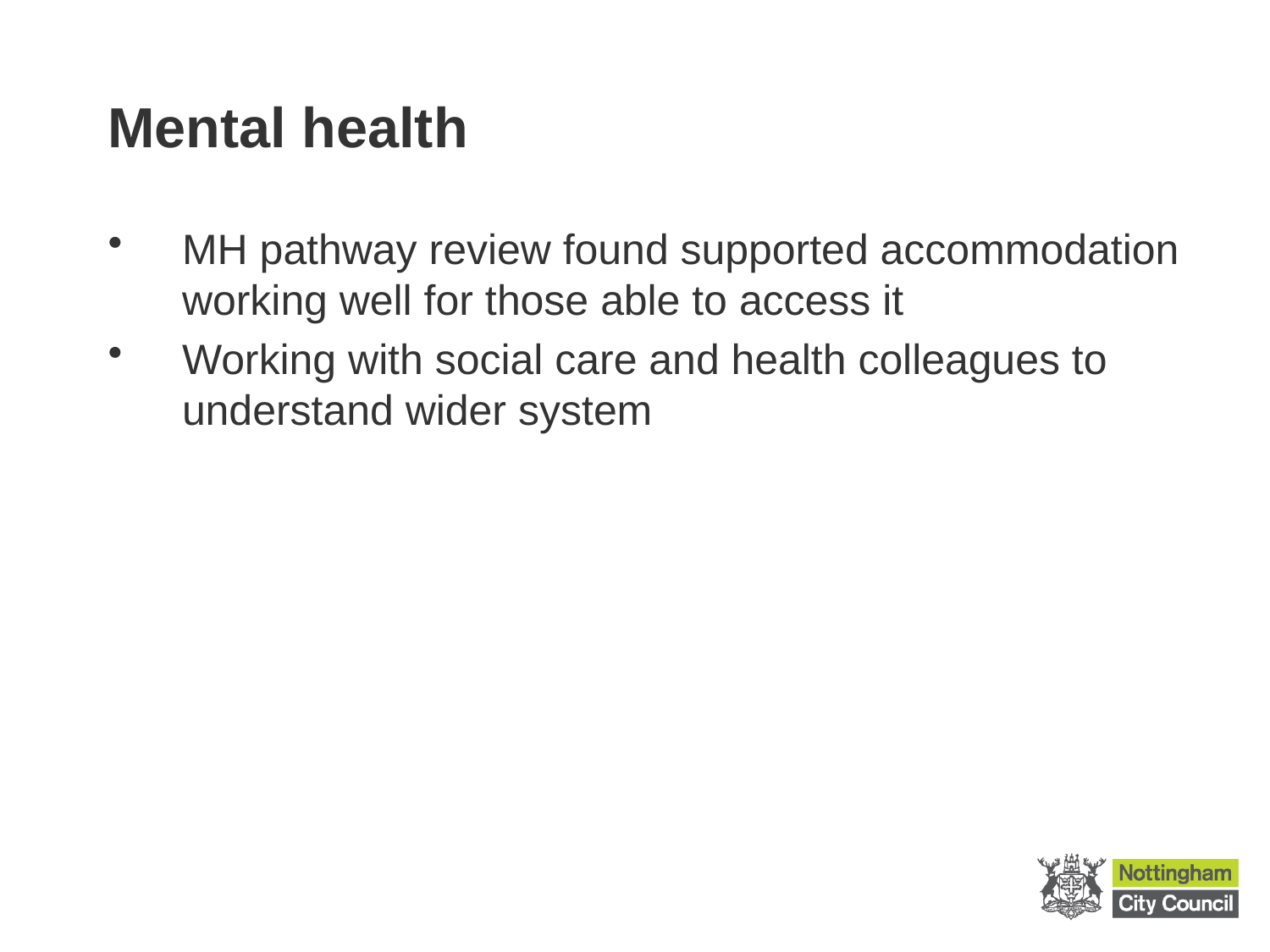

# Mental health
MH pathway review found supported accommodation working well for those able to access it
Working with social care and health colleagues to understand wider system